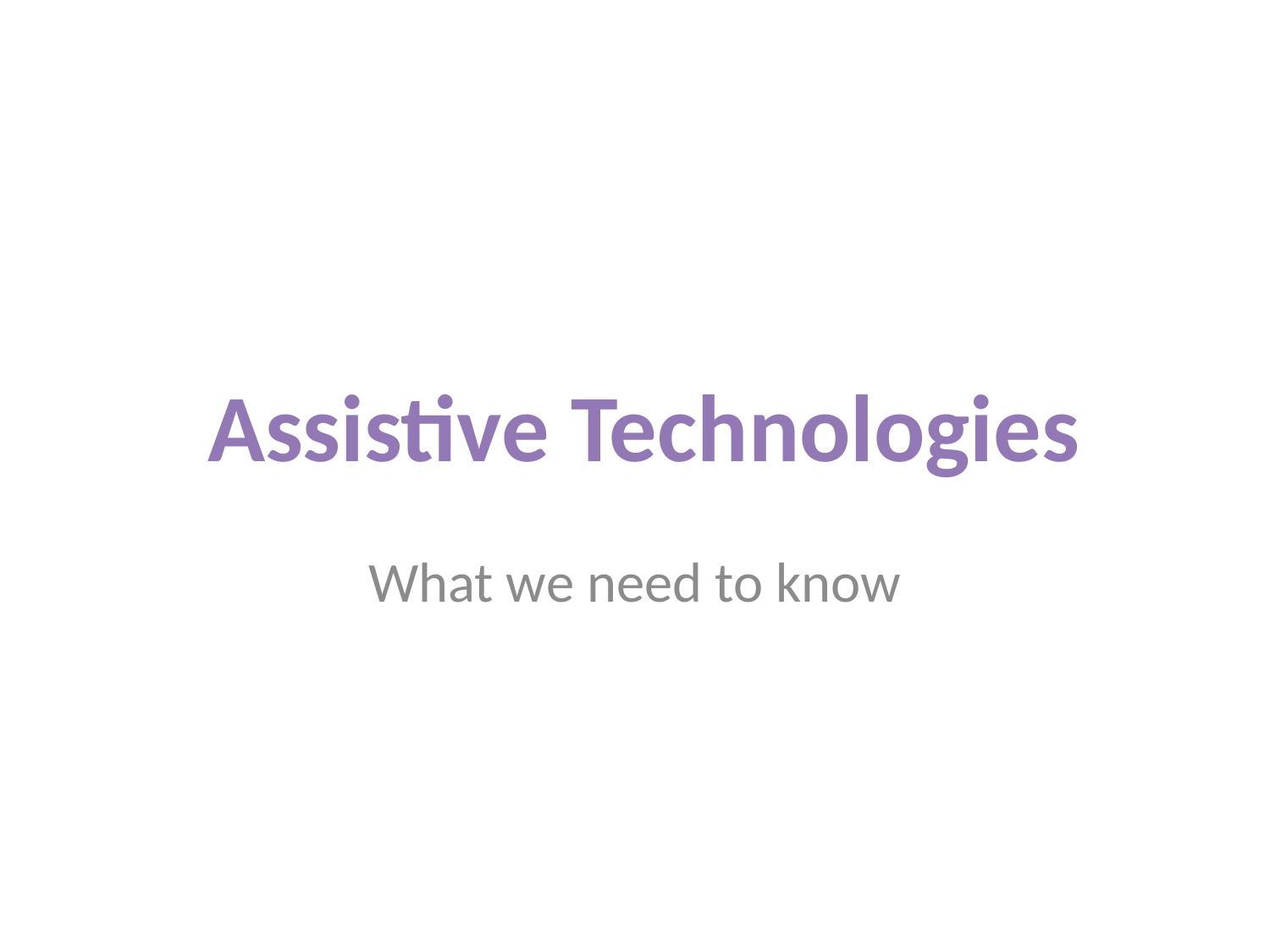

Assistive Technologies
What we need to know